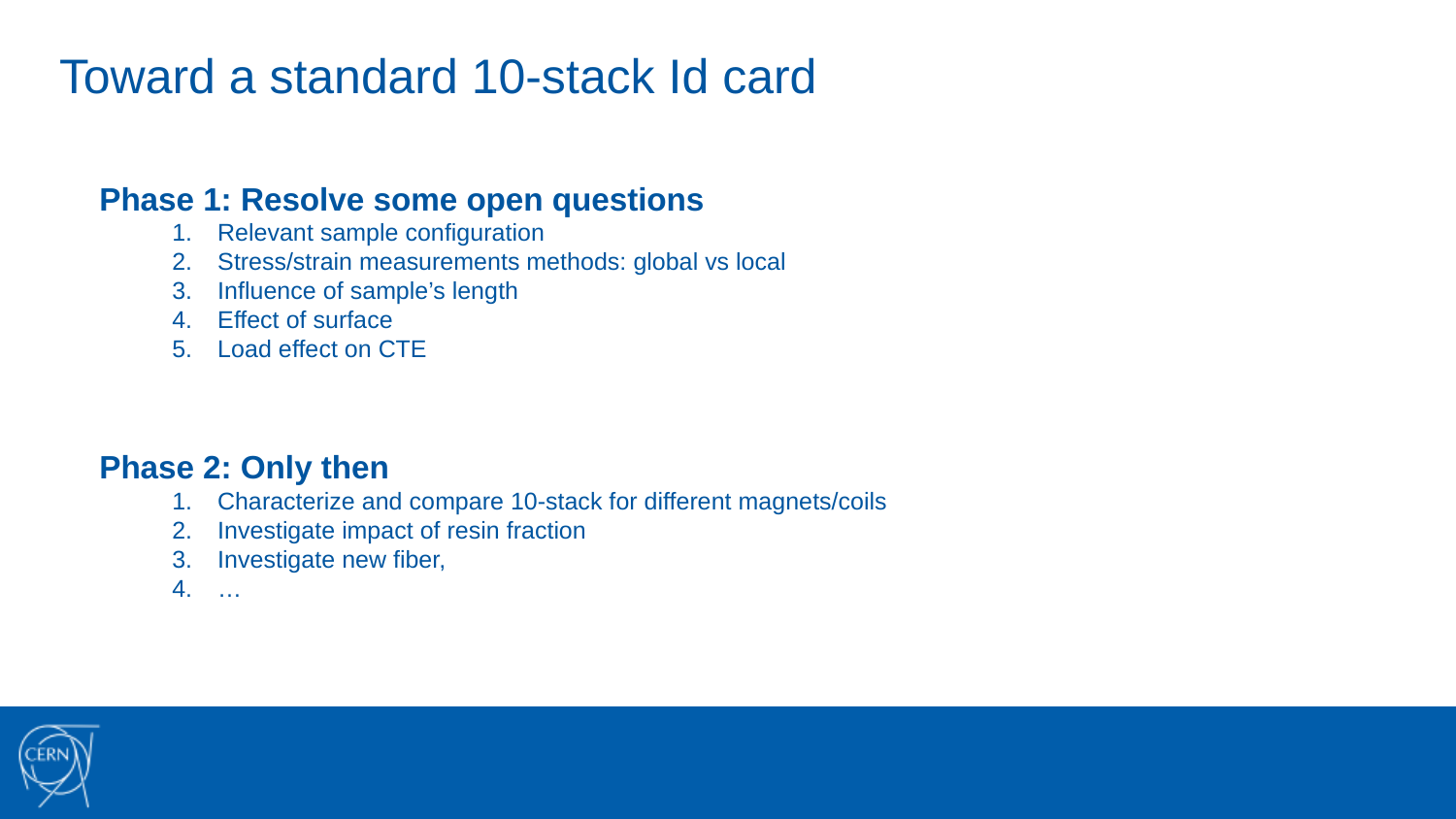

Toward a standard 10-stack Id card
Phase 1: Resolve some open questions
Relevant sample configuration
Stress/strain measurements methods: global vs local
Influence of sample’s length
Effect of surface
Load effect on CTE
Phase 2: Only then
Characterize and compare 10-stack for different magnets/coils
Investigate impact of resin fraction
Investigate new fiber,
…